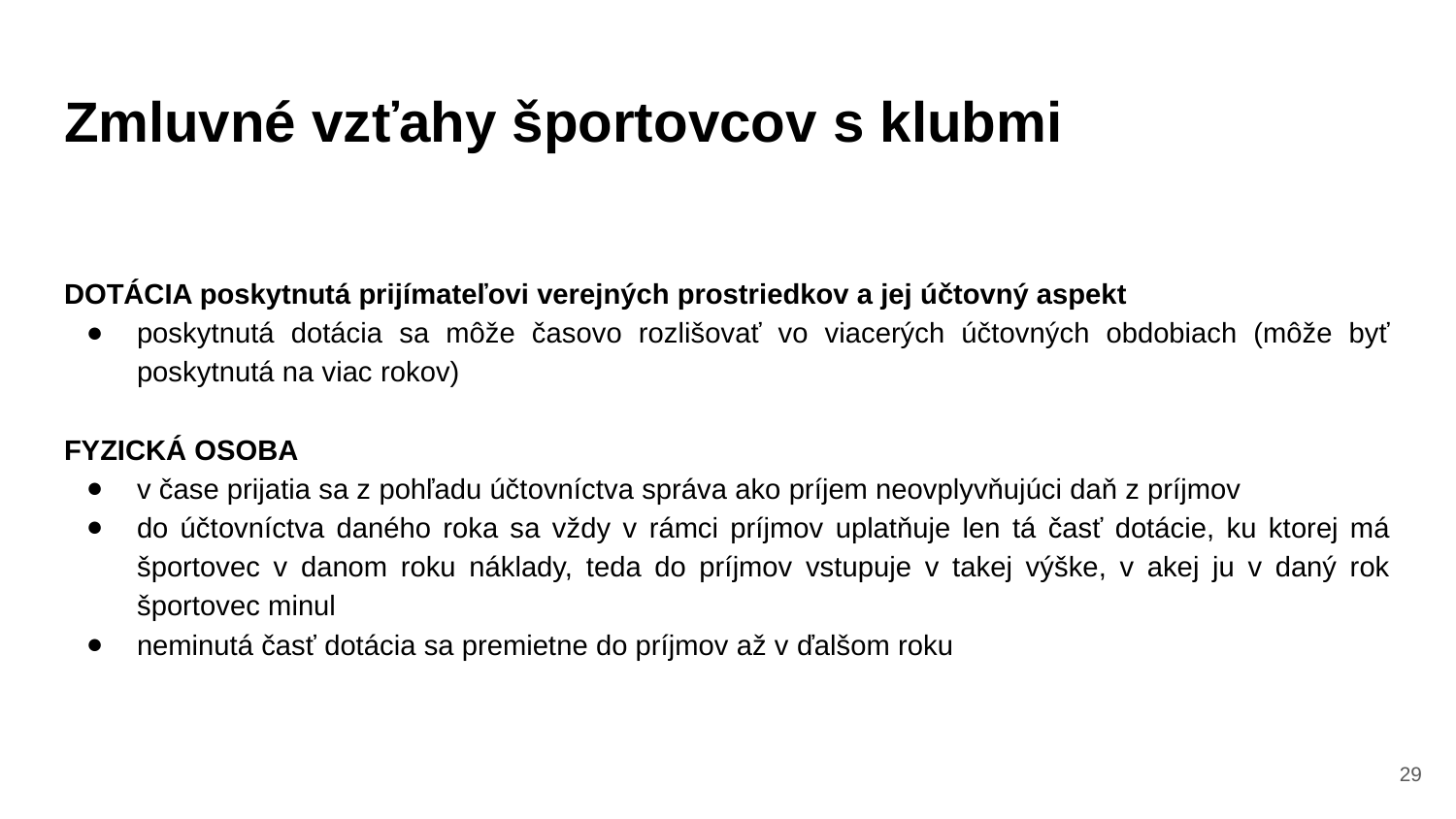

# Zmluvné vzťahy športovcov s klubmi

DOTÁCIA poskytnutá prijímateľovi verejných prostriedkov a jej účtovný aspekt
poskytnutá dotácia sa môže časovo rozlišovať vo viacerých účtovných obdobiach (môže byť poskytnutá na viac rokov)

FYZICKÁ OSOBA
v čase prijatia sa z pohľadu účtovníctva správa ako príjem neovplyvňujúci daň z príjmov
do účtovníctva daného roka sa vždy v rámci príjmov uplatňuje len tá časť dotácie, ku ktorej má športovec v danom roku náklady, teda do príjmov vstupuje v takej výške, v akej ju v daný rok športovec minul
neminutá časť dotácia sa premietne do príjmov až v ďalšom roku

29